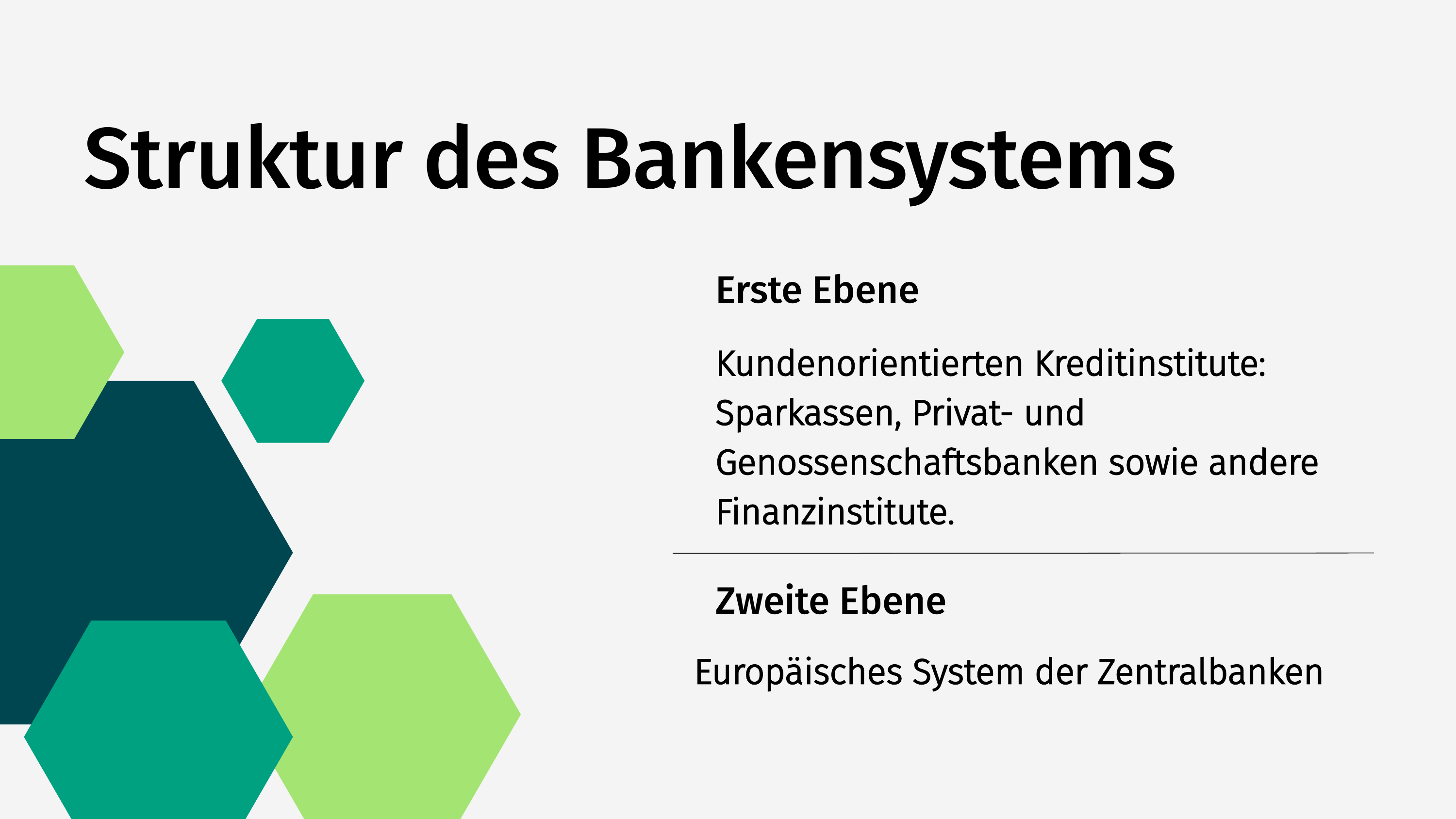

Struktur des Bankensystems
Erste Ebene
Kundenorientierten Kreditinstitute: Sparkassen, Privat- und Genossenschaftsbanken sowie andere Finanzinstitute.

Zweite Ebene
Europäisches System der Zentralbanken